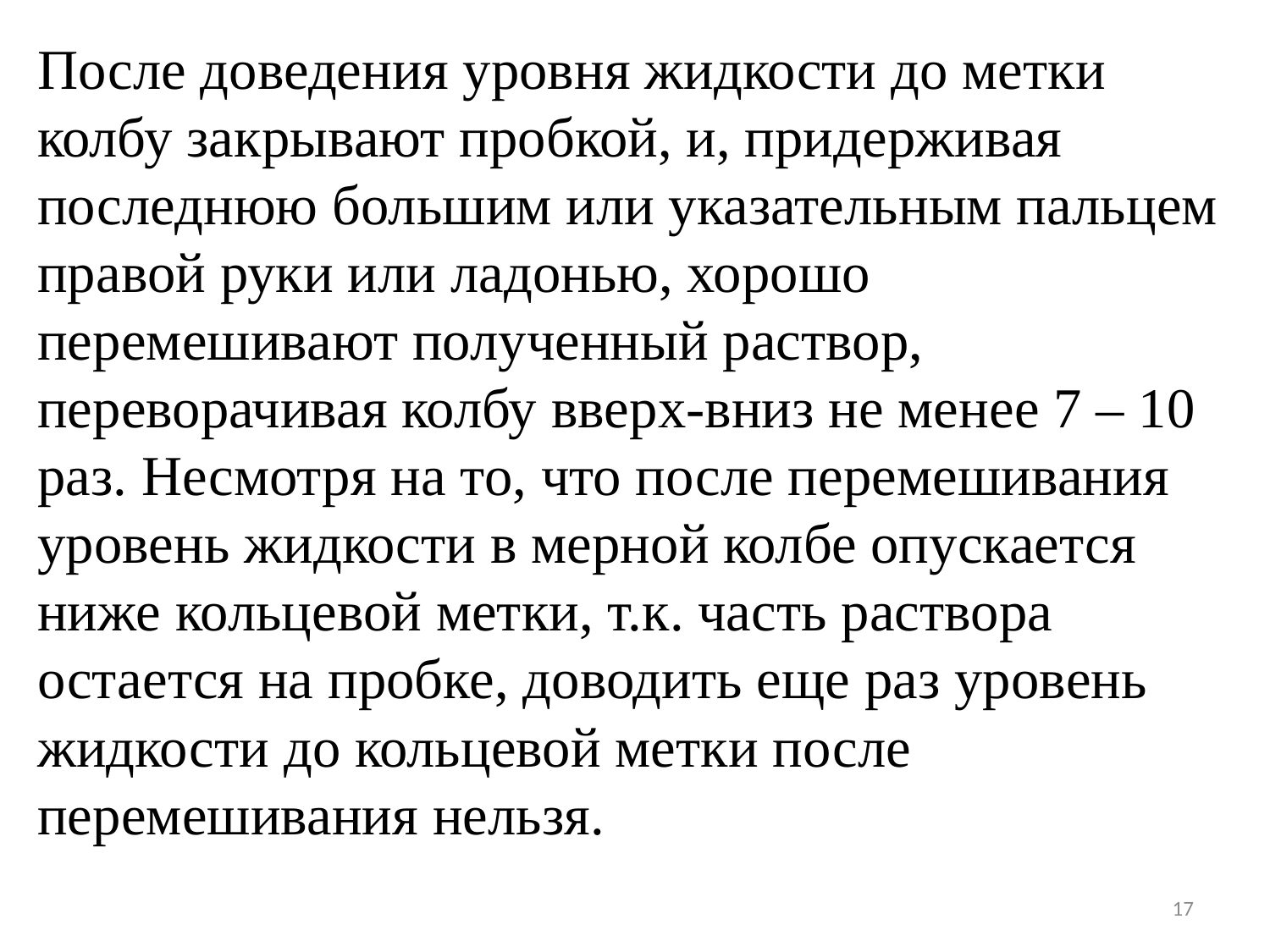

После доведения уровня жидкости до метки колбу закрывают пробкой, и, придерживая последнюю большим или указательным пальцем правой руки или ладонью, хорошо перемешивают полученный раствор, переворачивая колбу вверх-вниз не менее 7 – 10 раз. Несмотря на то, что после перемешивания уровень жидкости в мерной колбе опускается ниже кольцевой метки, т.к. часть раствора остается на пробке, доводить еще раз уровень жидкости до кольцевой метки после перемешивания нельзя.
17